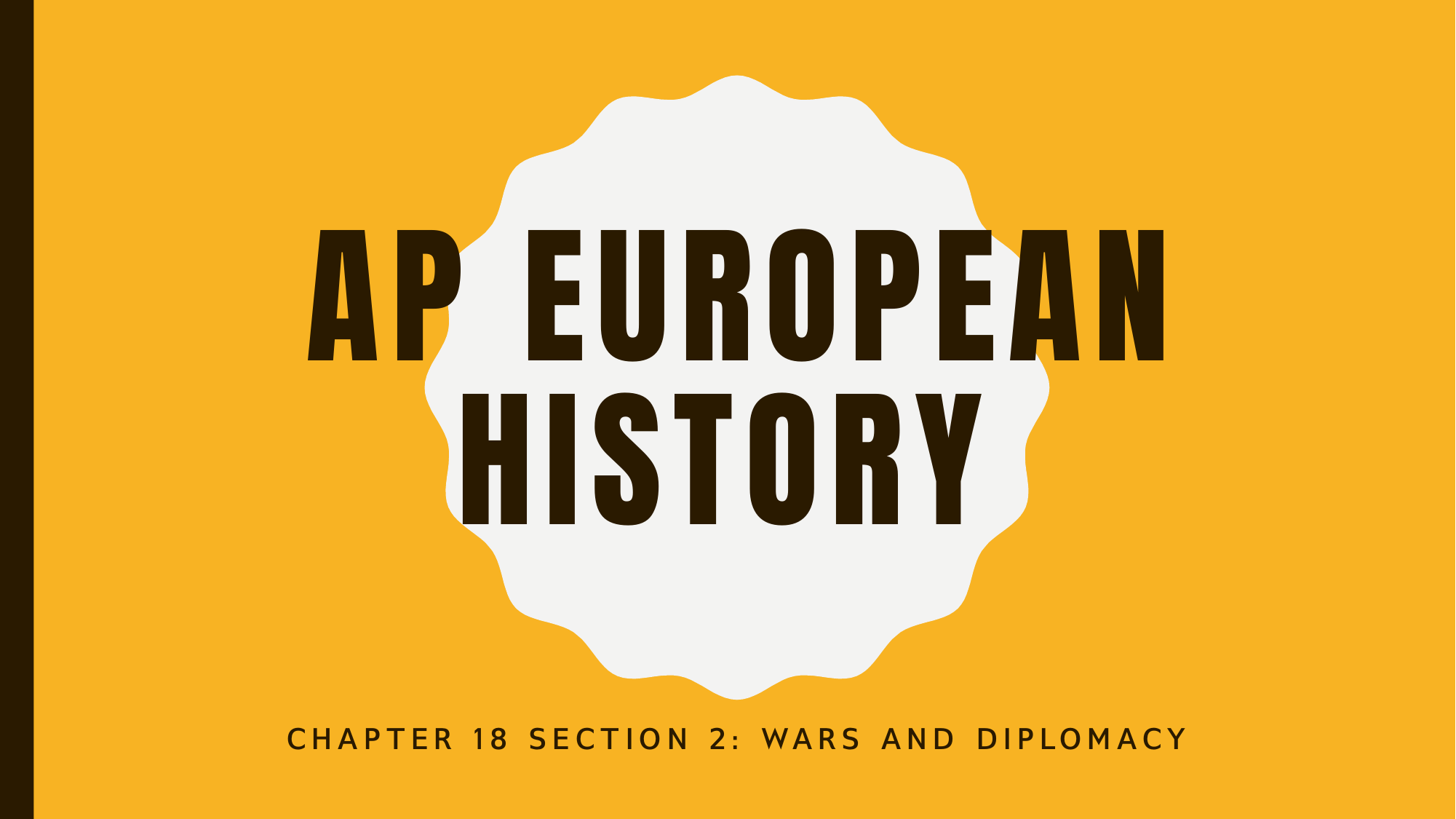

# Ap European History
Chapter 18 Section 2: Wars and Diplomacy